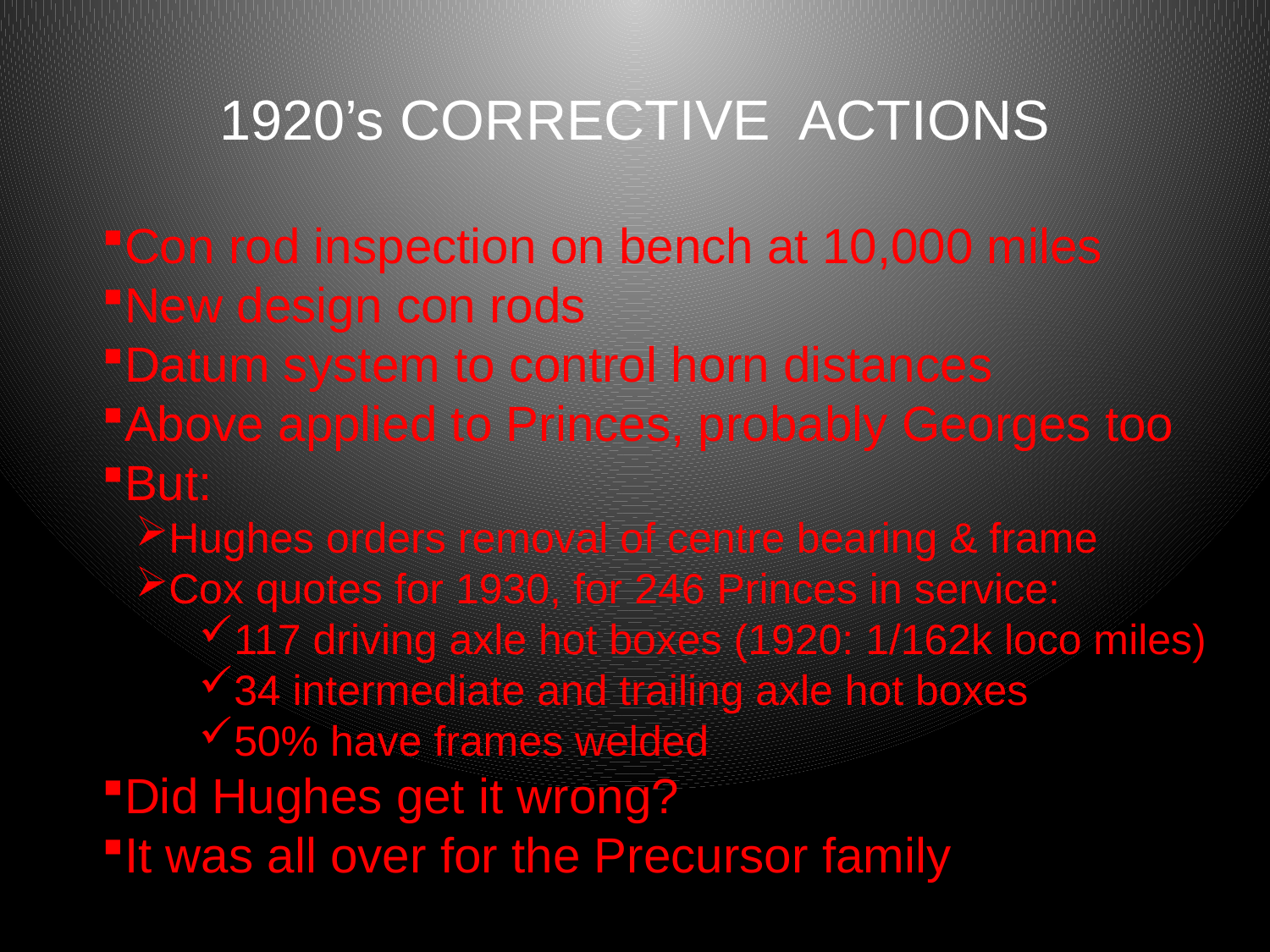

# 1920’s CORRECTIVE  ACTIONS
Con rod inspection on bench at 10,000 miles
New design con rods
Datum system to control horn distances
Above applied to Princes, probably Georges too
But:
Hughes orders removal of centre bearing & frame
Cox quotes for 1930, for 246 Princes in service:
117 driving axle hot boxes (1920: 1/162k loco miles)
34 intermediate and trailing axle hot boxes
50% have frames welded
Did Hughes get it wrong?
It was all over for the Precursor family